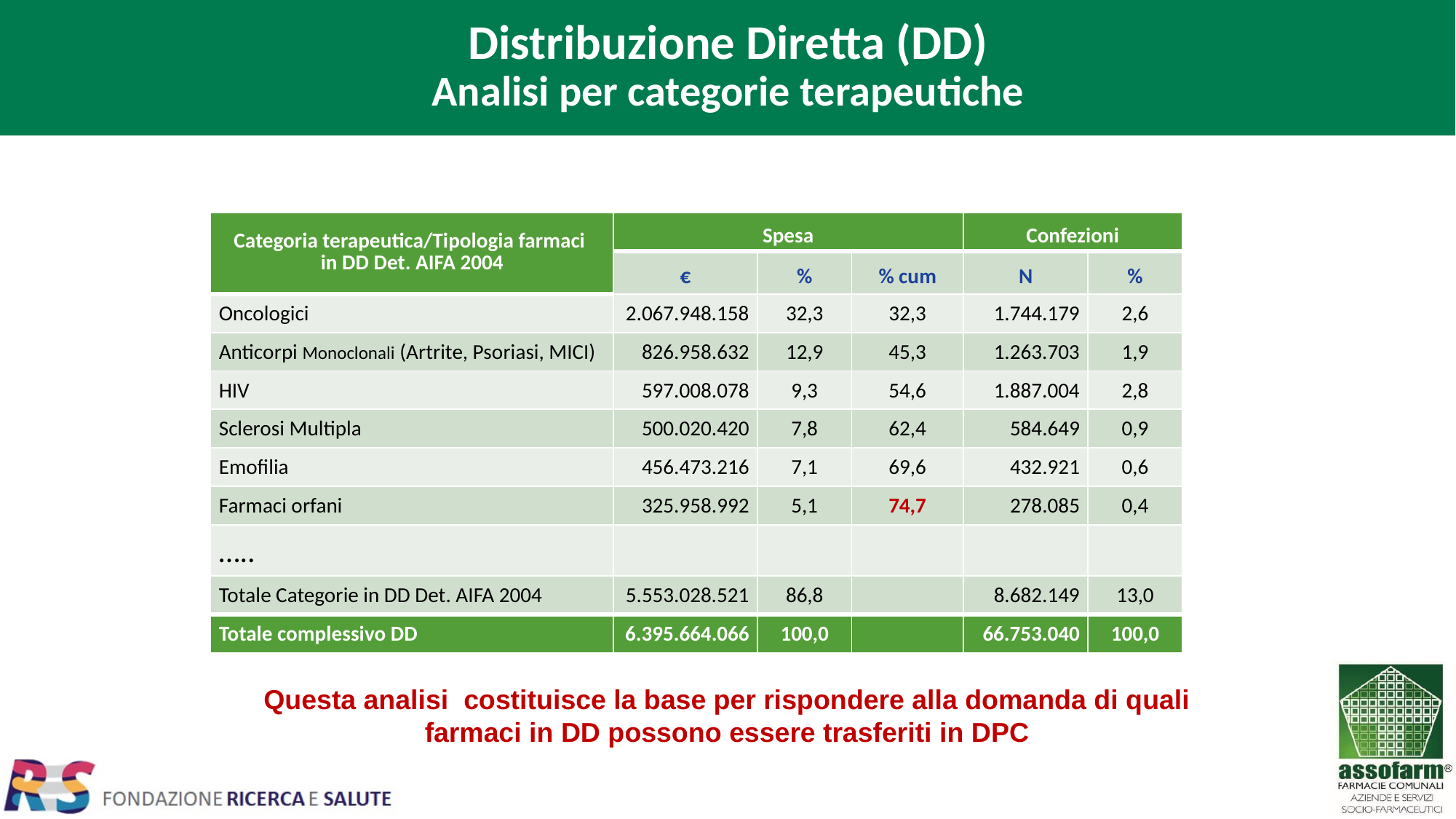

# Distribuzione Diretta (DD) Analisi per categorie terapeutiche
| Categoria terapeutica/Tipologia farmaci in DD Det. AIFA 2004 | Spesa |  |  | Confezioni |  |
| --- | --- | --- | --- | --- | --- |
|  | € | % | % cum | N | % |
| Oncologici | 2.067.948.158 | 32,3 | 32,3 | 1.744.179 | 2,6 |
| Anticorpi Monoclonali (Artrite, Psoriasi, MICI) | 826.958.632 | 12,9 | 45,3 | 1.263.703 | 1,9 |
| HIV | 597.008.078 | 9,3 | 54,6 | 1.887.004 | 2,8 |
| Sclerosi Multipla | 500.020.420 | 7,8 | 62,4 | 584.649 | 0,9 |
| Emofilia | 456.473.216 | 7,1 | 69,6 | 432.921 | 0,6 |
| Farmaci orfani | 325.958.992 | 5,1 | 74,7 | 278.085 | 0,4 |
| ….. |  |  |  |  |  |
| Totale Categorie in DD Det. AIFA 2004 | 5.553.028.521 | 86,8 |  | 8.682.149 | 13,0 |
| Totale complessivo DD | 6.395.664.066 | 100,0 |  | 66.753.040 | 100,0 |
Questa analisi  costituisce la base per rispondere alla domanda di quali farmaci in DD possono essere trasferiti in DPC